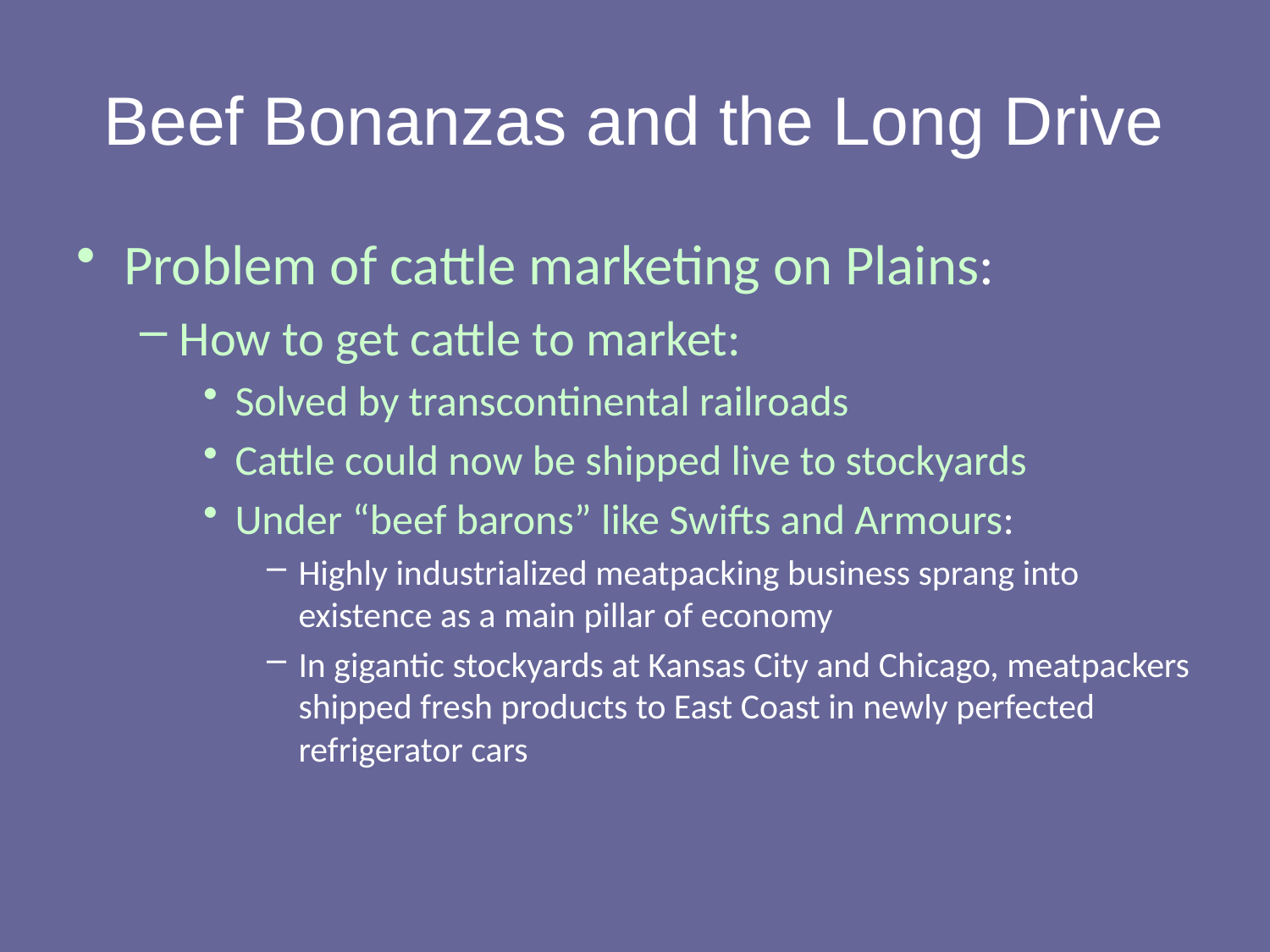

# Beef Bonanzas and the Long Drive
Problem of cattle marketing on Plains:
How to get cattle to market:
Solved by transcontinental railroads
Cattle could now be shipped live to stockyards
Under “beef barons” like Swifts and Armours:
Highly industrialized meatpacking business sprang into existence as a main pillar of economy
In gigantic stockyards at Kansas City and Chicago, meatpackers shipped fresh products to East Coast in newly perfected refrigerator cars